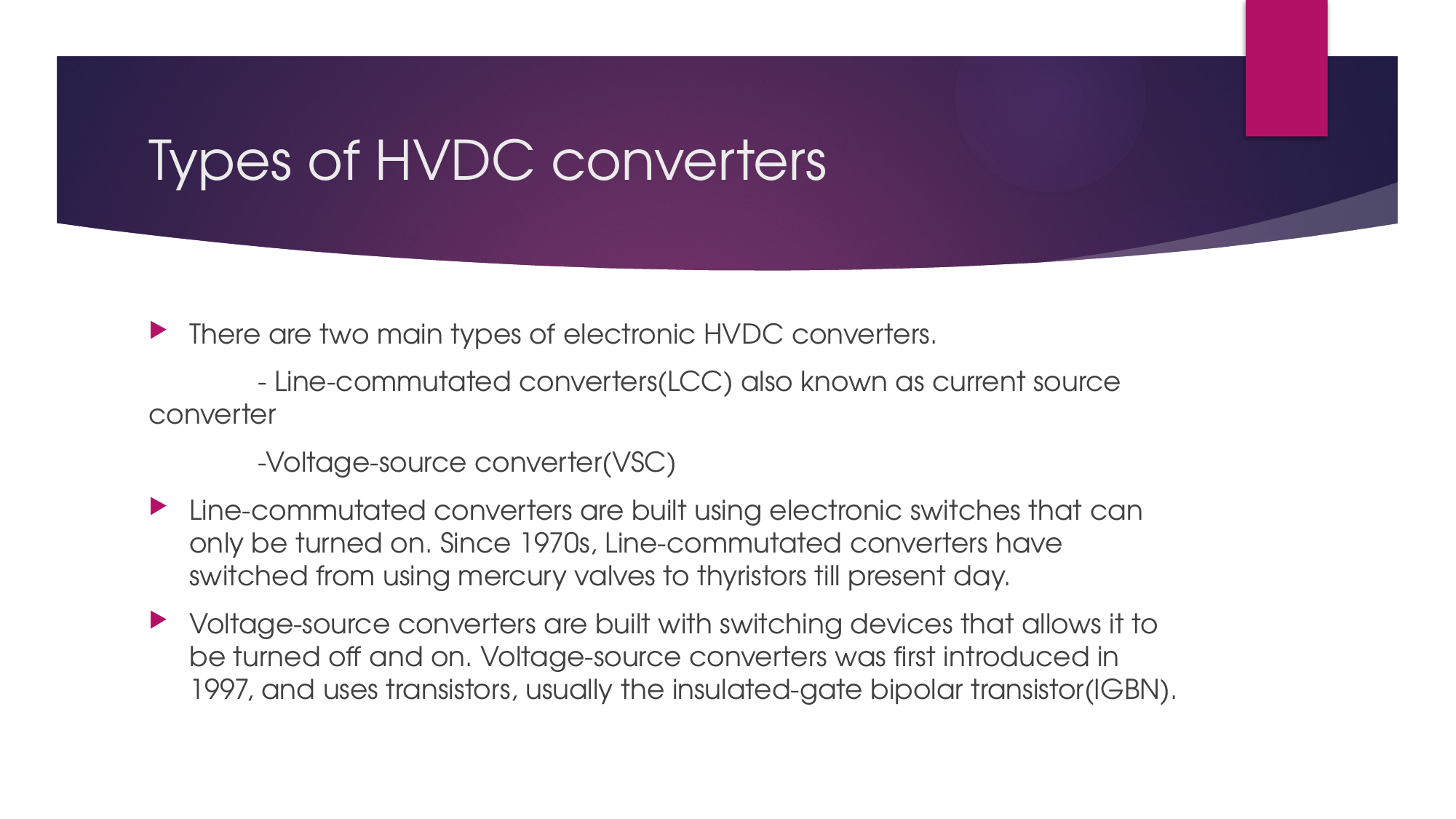

# Types of HVDC converters
There are two main types of electronic HVDC converters.
	- Line-commutated converters(LCC) also known as current source converter
	-Voltage-source converter(VSC)
Line-commutated converters are built using electronic switches that can only be turned on. Since 1970s, Line-commutated converters have switched from using mercury valves to thyristors till present day.
Voltage-source converters are built with switching devices that allows it to be turned off and on. Voltage-source converters was first introduced in 1997, and uses transistors, usually the insulated-gate bipolar transistor(IGBN).